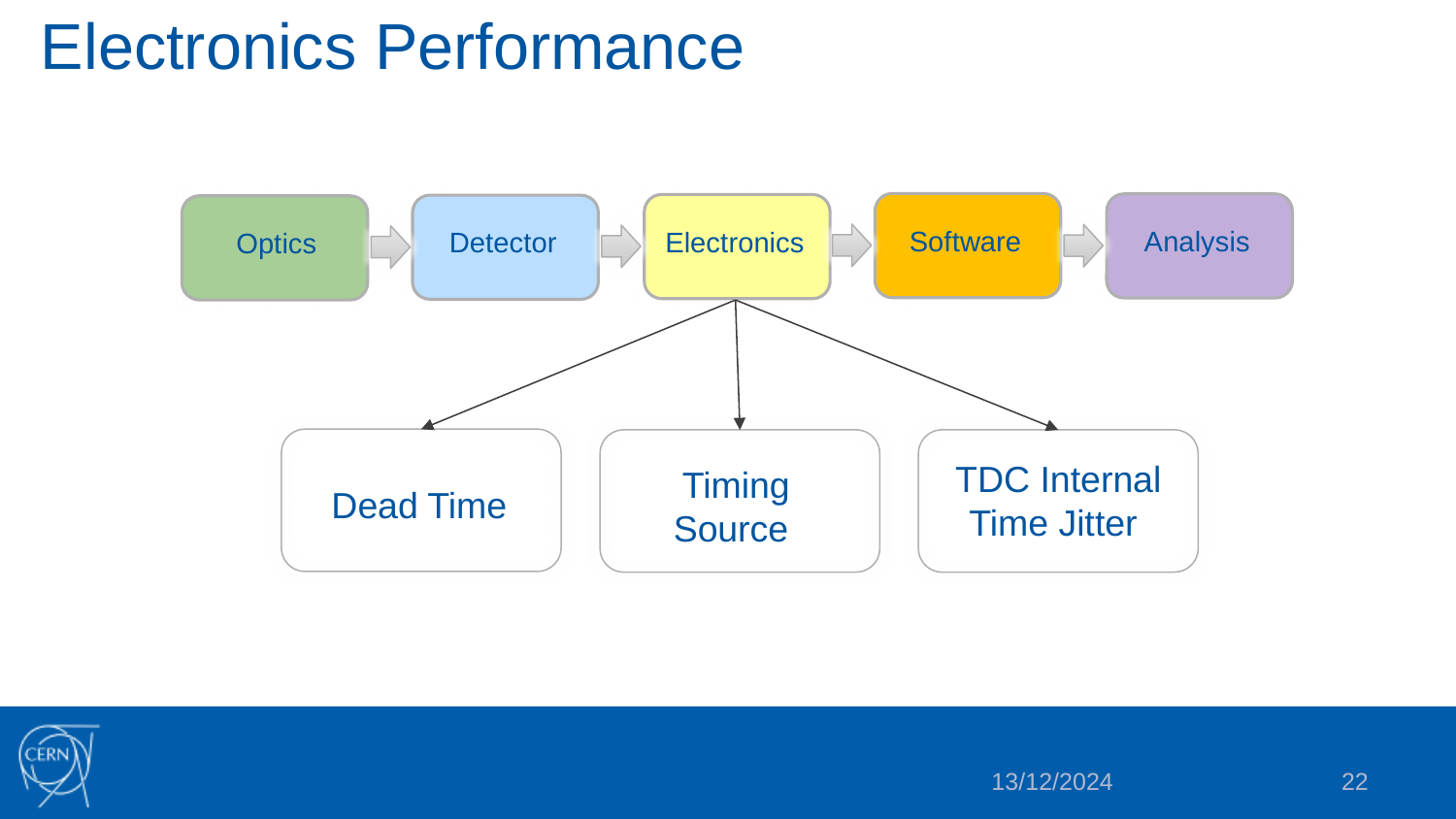

# Electronics Performance

Software
Analysis
Electronics
Detector
Optics

Dead Time

Timing Source

TDC Internal Time Jitter
13/12/2024
22